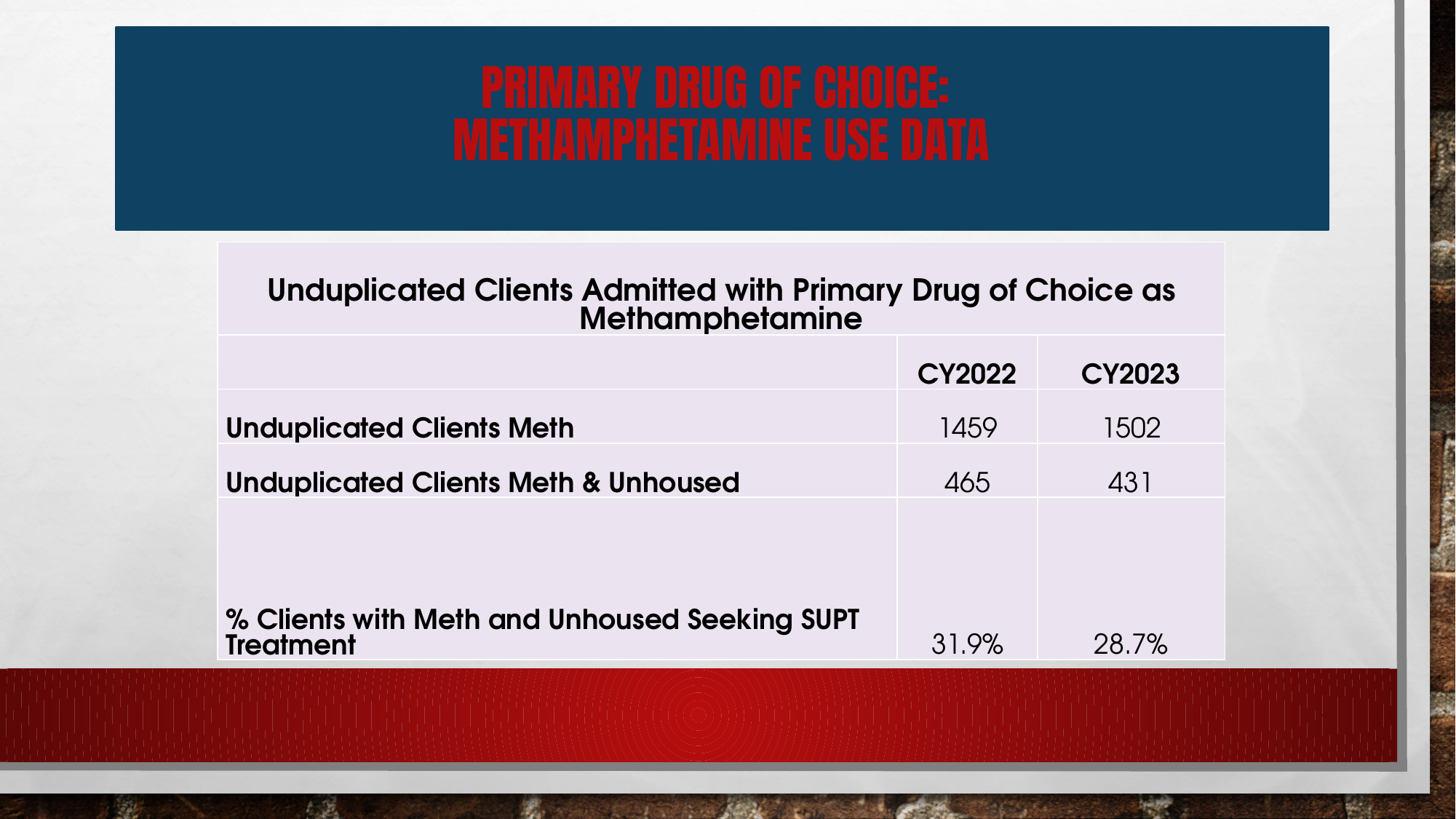

# Primary Drug of Choice: Methamphetamine Use Data

| Unduplicated Clients Admitted with Primary Drug of Choice as Methamphetamine |  |  |
| --- | --- | --- |
|  | CY2022 | CY2023 |
| Unduplicated Clients Meth | 1459 | 1502 |
| Unduplicated Clients Meth & Unhoused | 465 | 431 |
| % Clients with Meth and Unhoused Seeking SUPT Treatment | 31.9% | 28.7% |